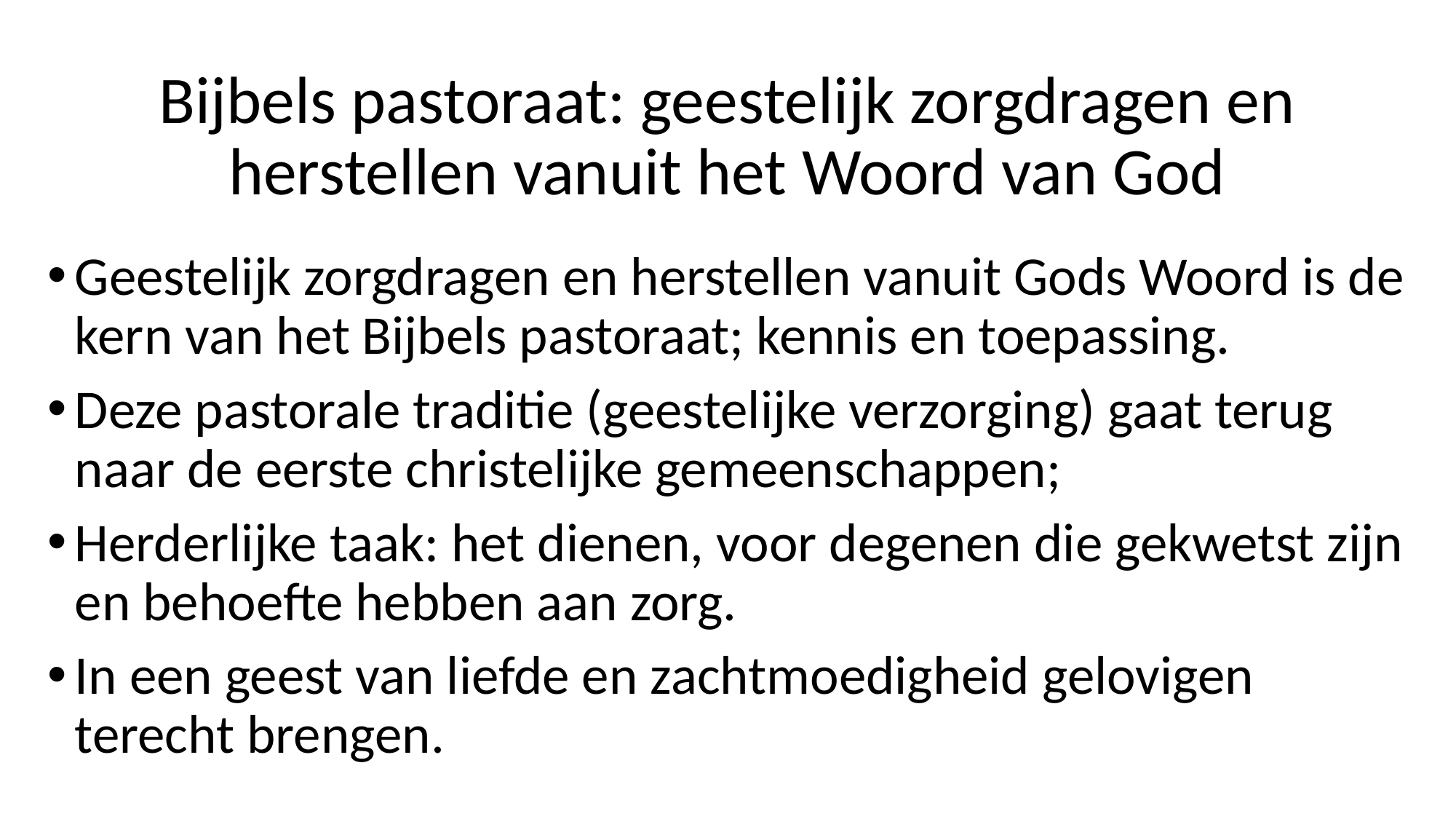

# Bijbels pastoraat: geestelijk zorgdragen en herstellen vanuit het Woord van God
Geestelijk zorgdragen en herstellen vanuit Gods Woord is de kern van het Bijbels pastoraat; kennis en toepassing.
Deze pastorale traditie (geestelijke verzorging) gaat terug naar de eerste christelijke gemeenschappen;
Herderlijke taak: het dienen, voor degenen die gekwetst zijn en behoefte hebben aan zorg.
In een geest van liefde en zachtmoedigheid gelovigen terecht brengen.